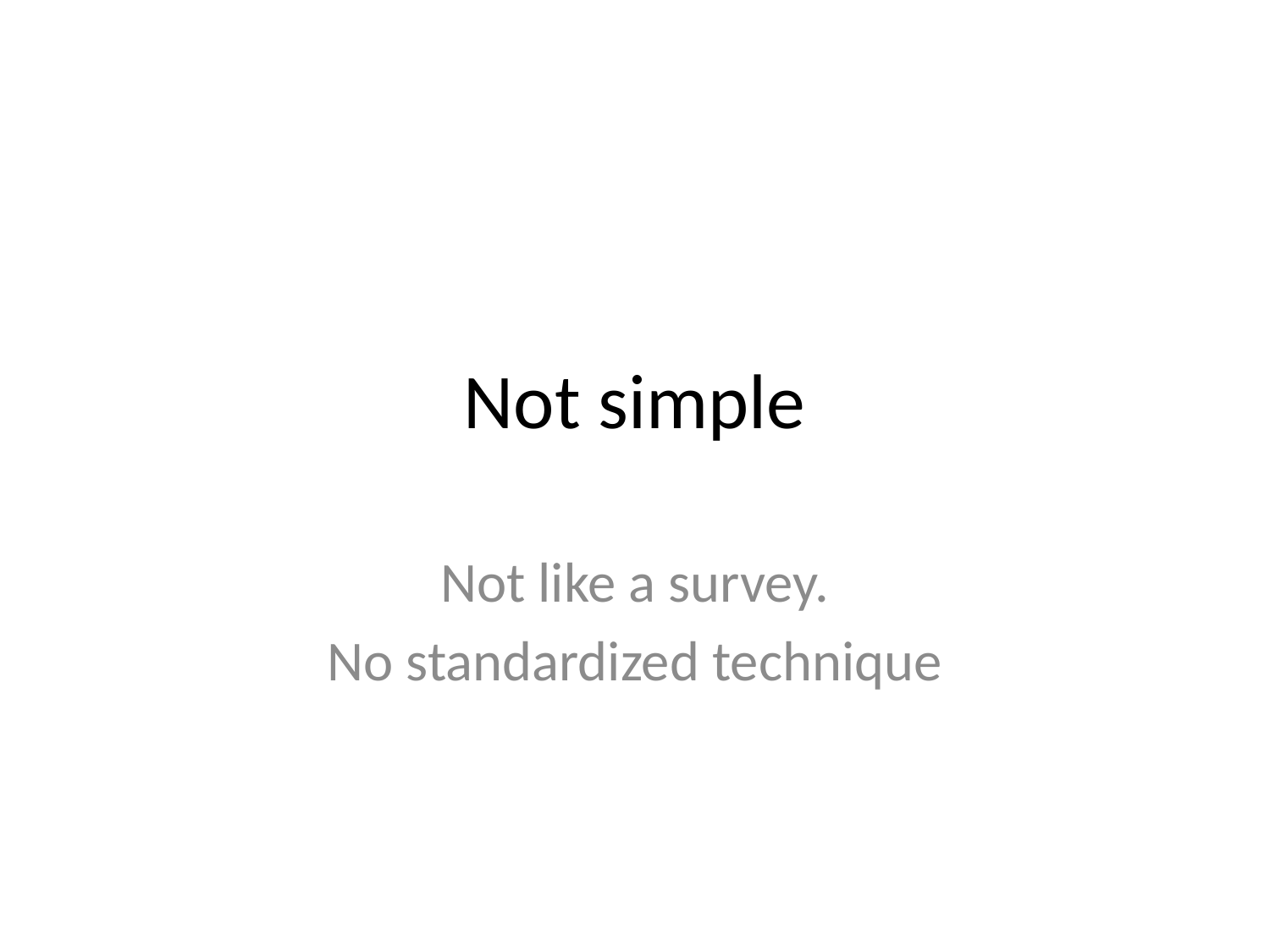

# Not simple
Not like a survey.
No standardized technique